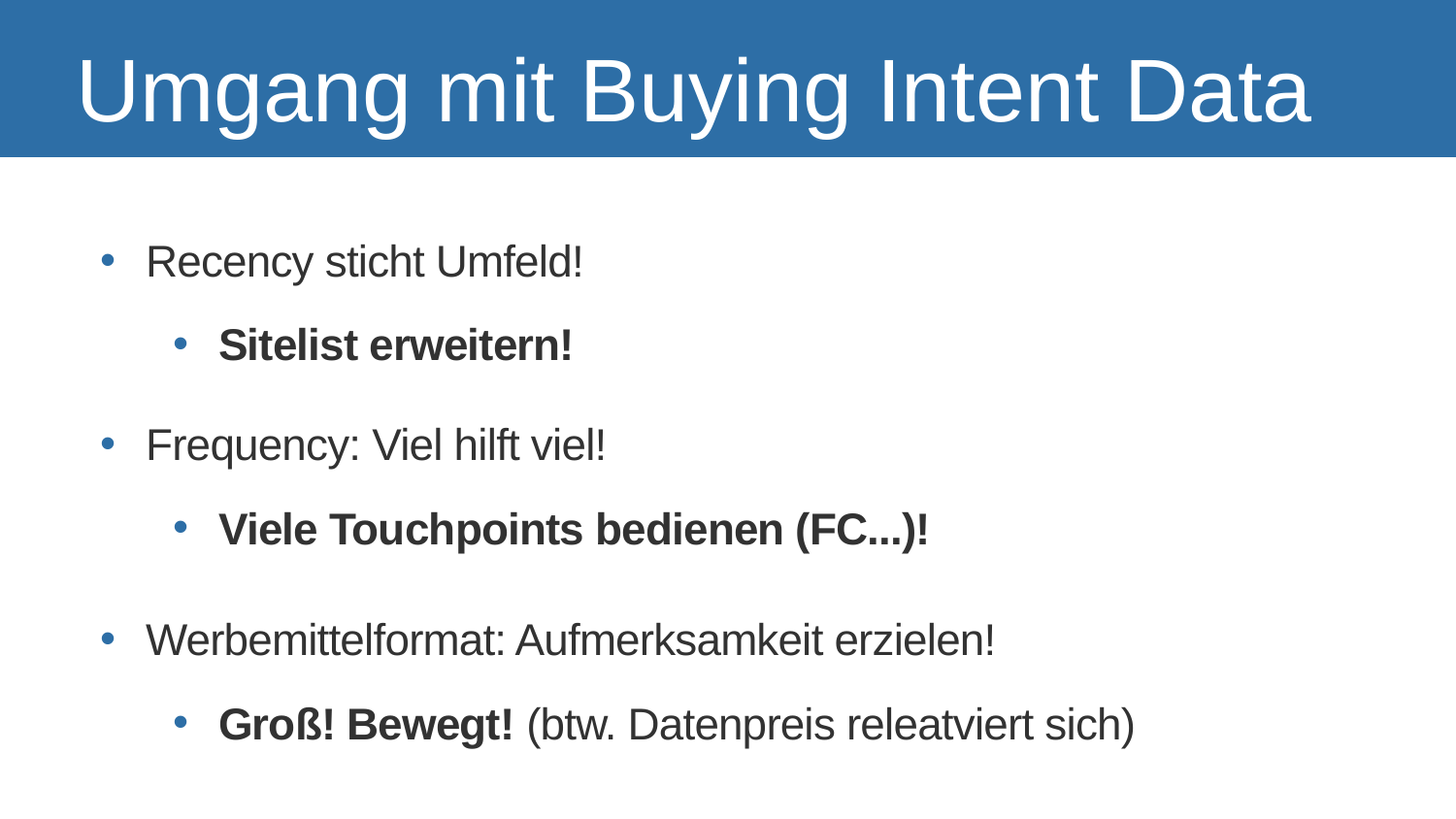

Umgang mit Buying Intent Data (3/4)
Recency sticht Umfeld!
Sitelist erweitern!
Frequency: Viel hilft viel!
Viele Touchpoints bedienen (FC...)!
Werbemittelformat: Aufmerksamkeit erzielen!
Groß! Bewegt! (btw. Datenpreis releatviert sich)